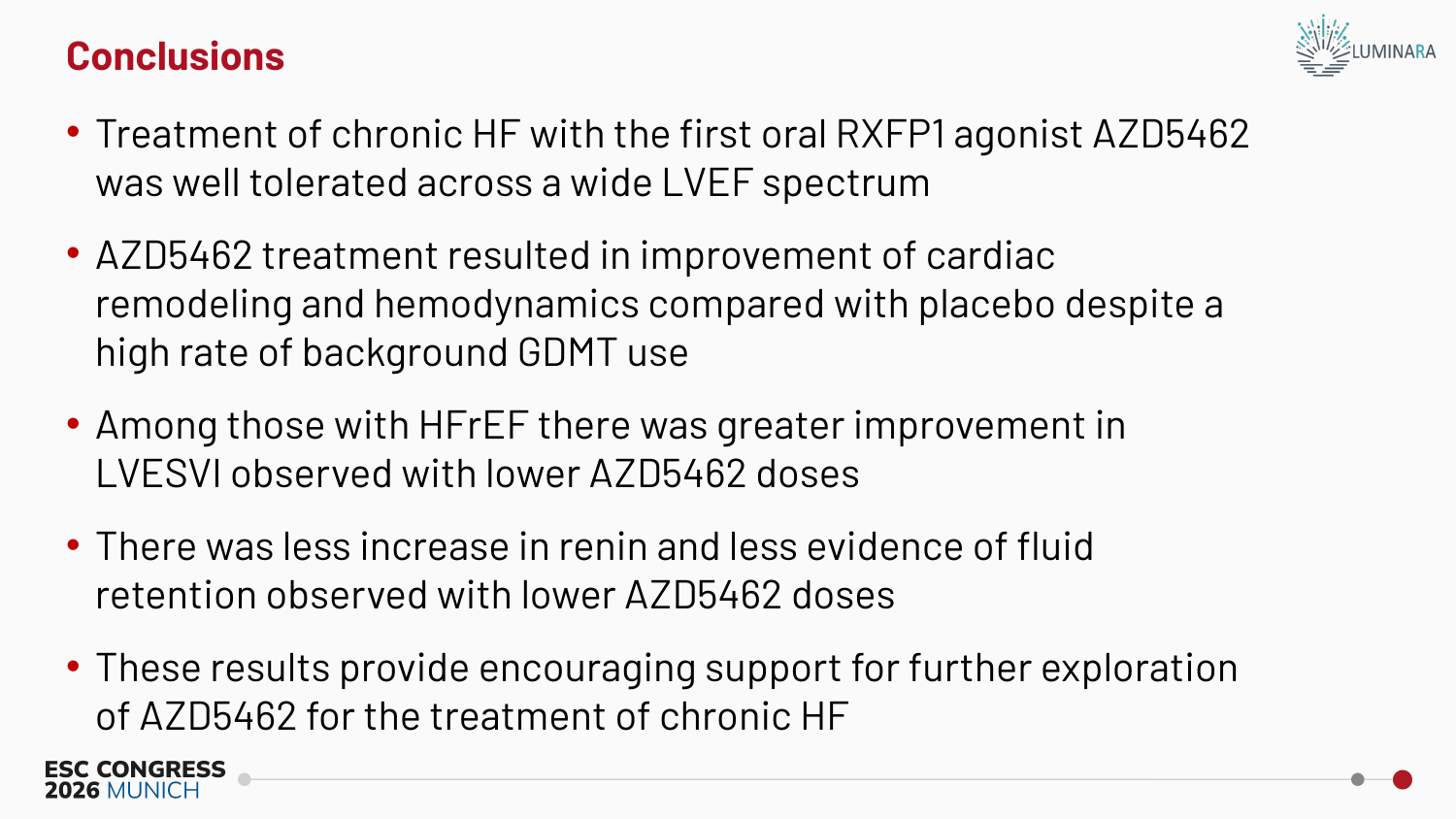

# Conclusions
Treatment of chronic HF with the first oral RXFP1 agonist AZD5462 was well tolerated across a wide LVEF spectrum
AZD5462 treatment resulted in improvement of cardiac remodeling and hemodynamics compared with placebo despite a high rate of background GDMT use
Among those with HFrEF there was greater improvement in LVESVI observed with lower AZD5462 doses
There was less increase in renin and less evidence of fluid retention observed with lower AZD5462 doses
These results provide encouraging support for further exploration of AZD5462 for the treatment of chronic HF